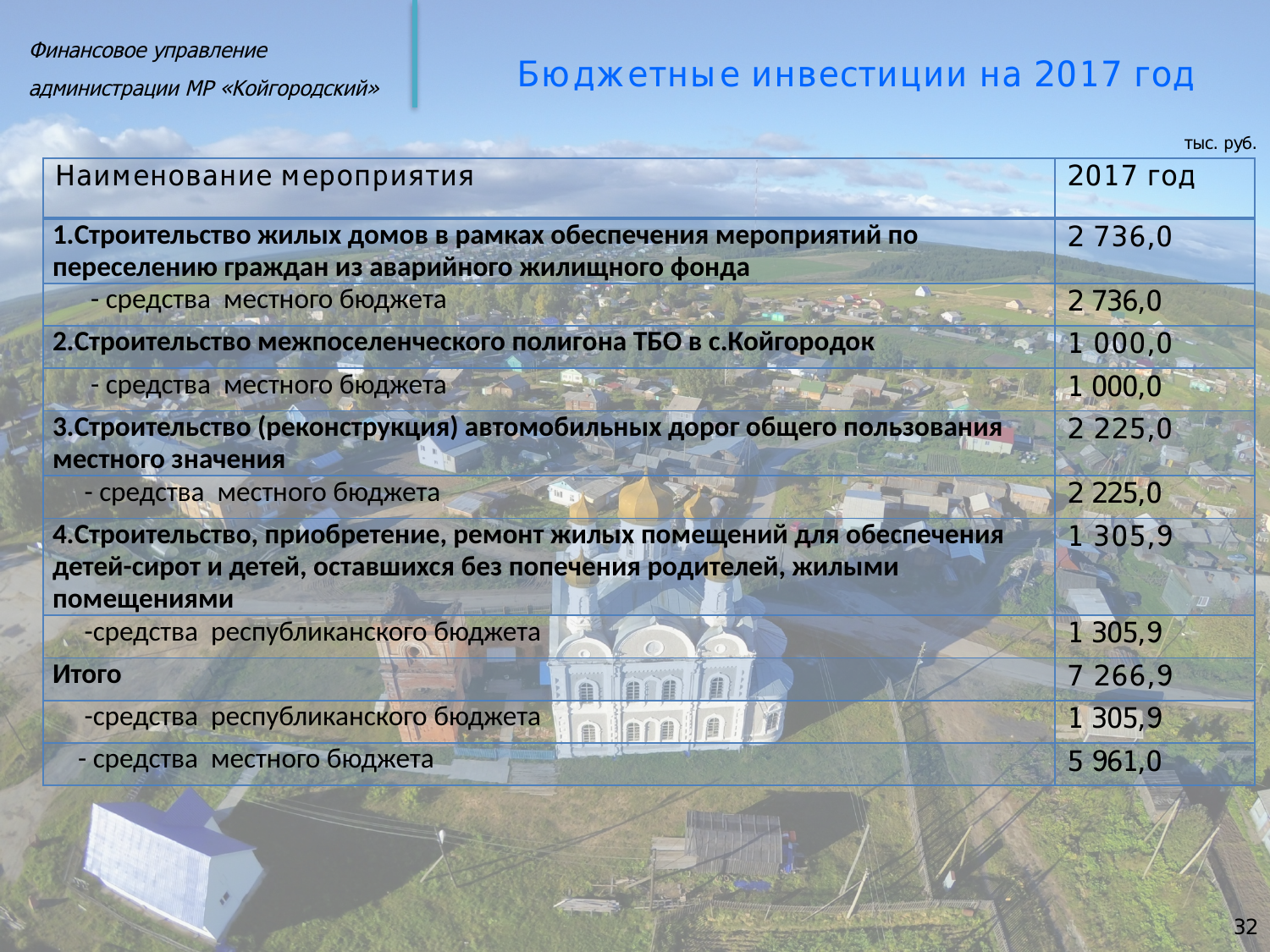

# Бюджетные инвестиции на 2017 год
тыс. руб.
| Наименование мероприятия | 2017 год |
| --- | --- |
| 1.Строительство жилых домов в рамках обеспечения мероприятий по переселению граждан из аварийного жилищного фонда | 2 736,0 |
| - средства местного бюджета | 2 736,0 |
| 2.Строительство межпоселенческого полигона ТБО в с.Койгородок | 1 000,0 |
| - средства местного бюджета | 1 000,0 |
| 3.Строительство (реконструкция) автомобильных дорог общего пользования местного значения | 2 225,0 |
| - средства местного бюджета | 2 225,0 |
| 4.Строительство, приобретение, ремонт жилых помещений для обеспечения детей-сирот и детей, оставшихся без попечения родителей, жилыми помещениями | 1 305,9 |
| -средства республиканского бюджета | 1 305,9 |
| Итого | 7 266,9 |
| -средства республиканского бюджета | 1 305,9 |
| - средства местного бюджета | 5 961,0 |
32